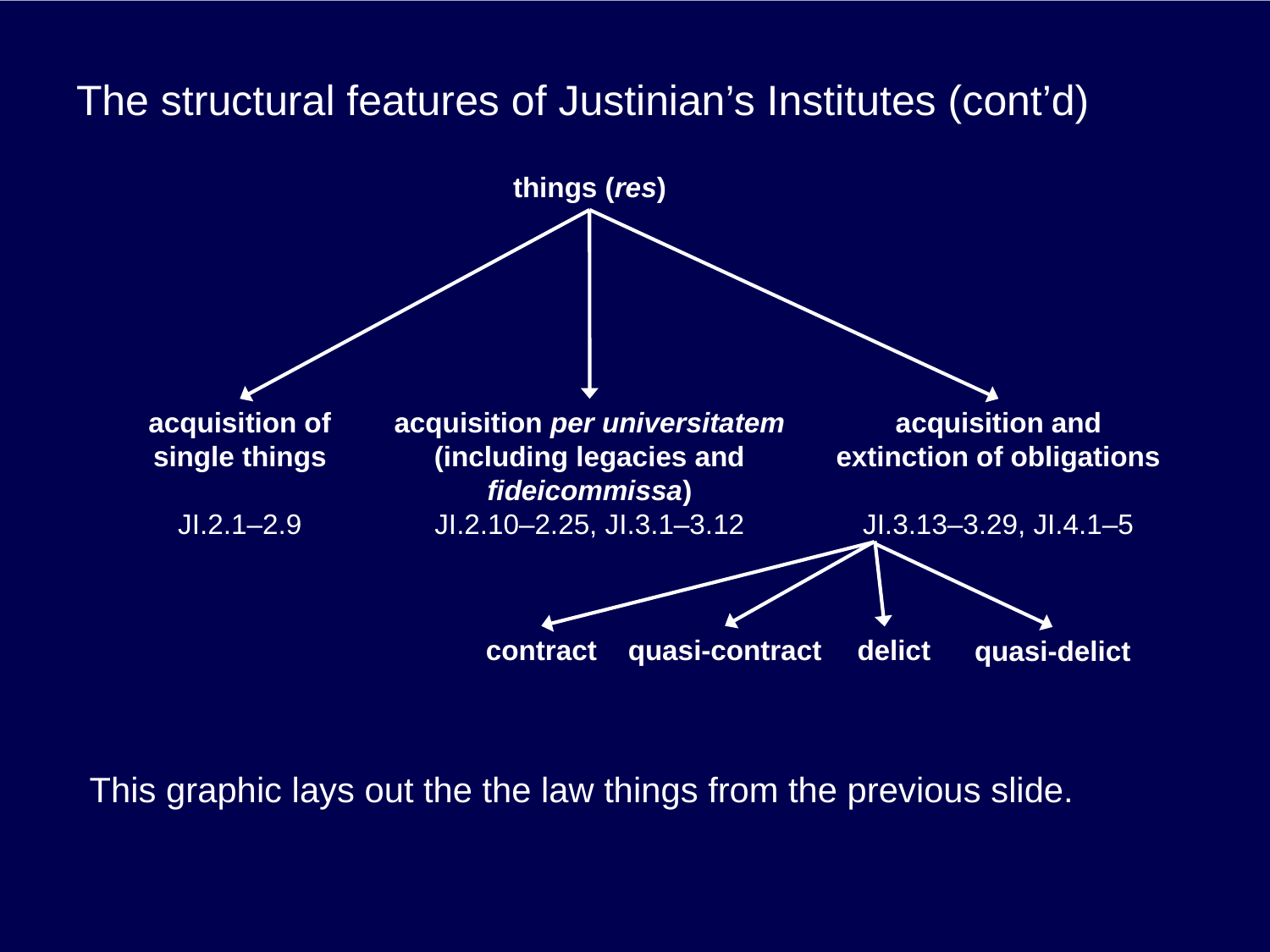

# The structural features of Justinian’s Institutes (cont’d)
things (res)
acquisition of single things
JI.2.1–2.9
acquisition per universitatem (including legacies and fideicommissa)
JI.2.10–2.25, JI.3.1–3.12
acquisition and extinction of obligations
JI.3.13–3.29, JI.4.1–5
contract
quasi-contract
delict
quasi-delict
This graphic lays out the the law things from the previous slide.